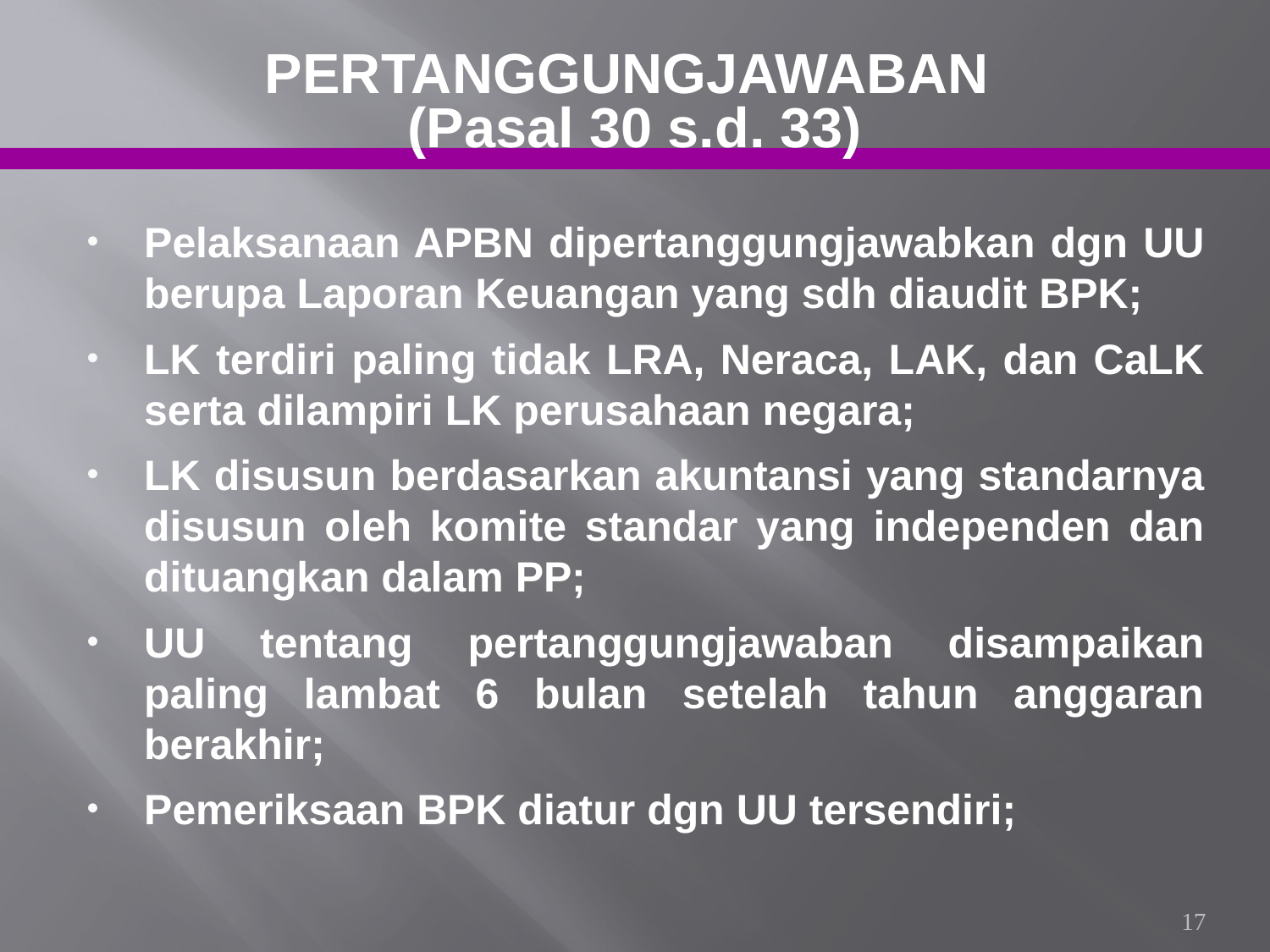

PERTANGGUNGJAWABAN
(Pasal 30 s.d. 33)

Pelaksanaan APBN dipertanggungjawabkan dgn UU berupa Laporan Keuangan yang sdh diaudit BPK;
LK terdiri paling tidak LRA, Neraca, LAK, dan CaLK serta dilampiri LK perusahaan negara;
LK disusun berdasarkan akuntansi yang standarnya disusun oleh komite standar yang independen dan dituangkan dalam PP;
UU tentang pertanggungjawaban disampaikan paling lambat 6 bulan setelah tahun anggaran berakhir;
Pemeriksaan BPK diatur dgn UU tersendiri;
17